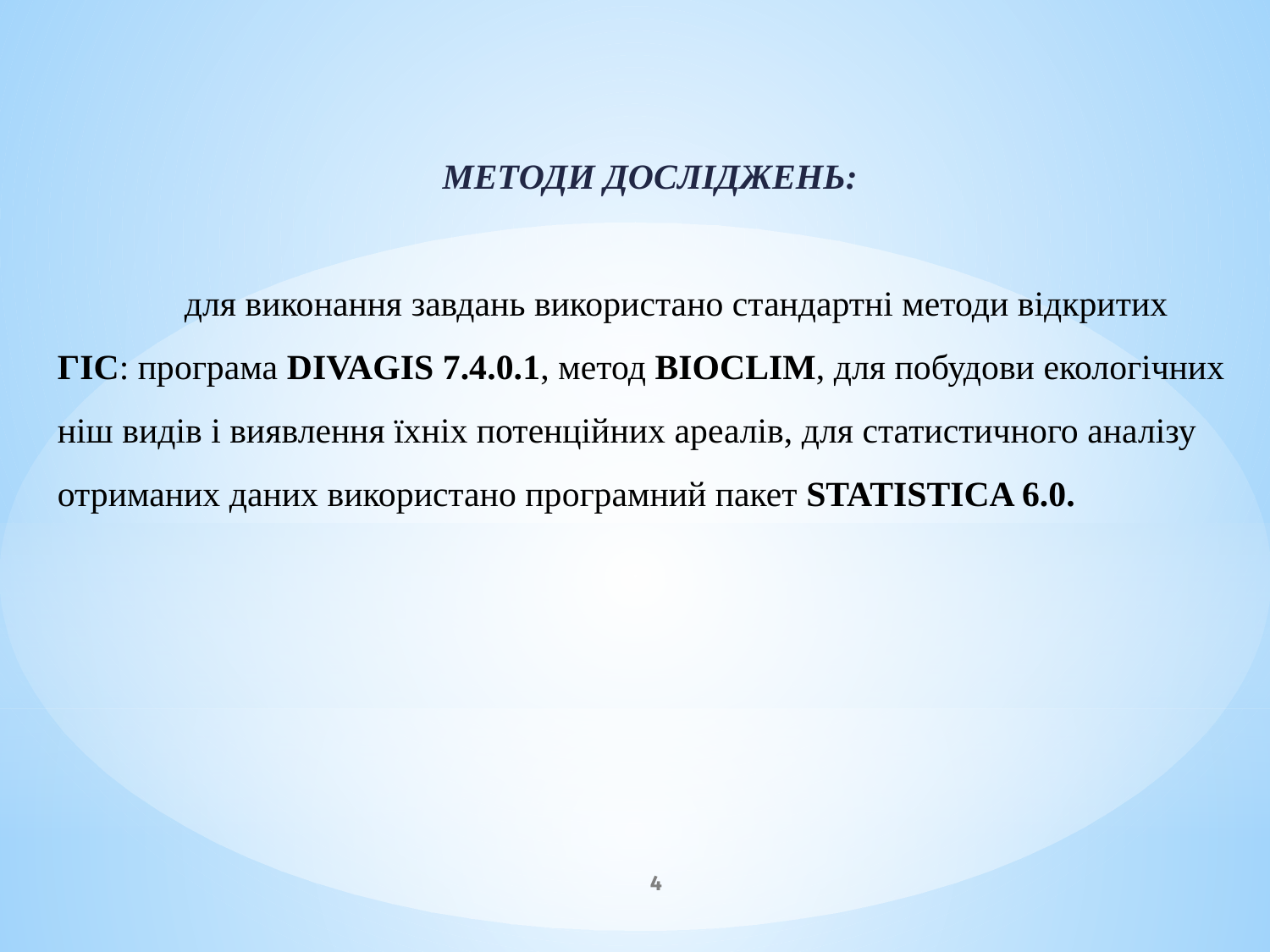

МЕТОДИ ДОСЛІДЖЕНЬ:

	для виконання завдань використано стандартні методи відкритих ГІС: програма DIVAGIS 7.4.0.1, метод BIOCLIM, для побудови екологічних ніш видів і виявлення їхніх потенційних ареалів, для статистичного аналізу отриманих даних використано програмний пакет STATISTICA 6.0.
4